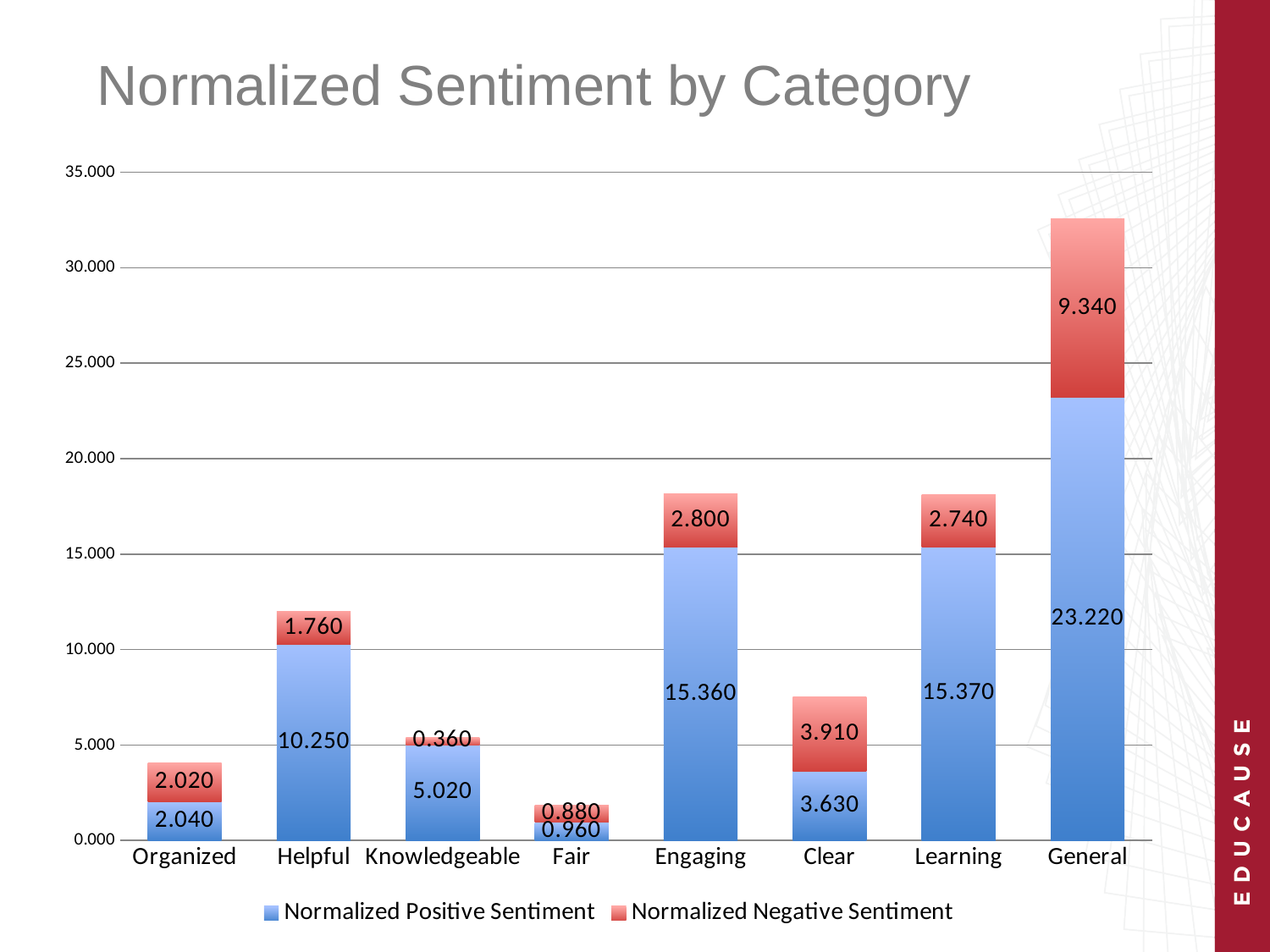

# Normalized Sentiment by Category

### Chart

| Category | Normalized Positive Sentiment | Normalized Negative Sentiment |
|---|---|---|
| Organized | 2.04 | 2.02 |
| Helpful | 10.25 | 1.76 |
| Knowledgeable | 5.02 | 0.36 |
| Fair | 0.96 | 0.88 |
| Engaging | 15.36 | 2.8 |
| Clear | 3.63 | 3.91 |
| Learning | 15.37 | 2.74 |
| General | 23.22 | 9.34 |